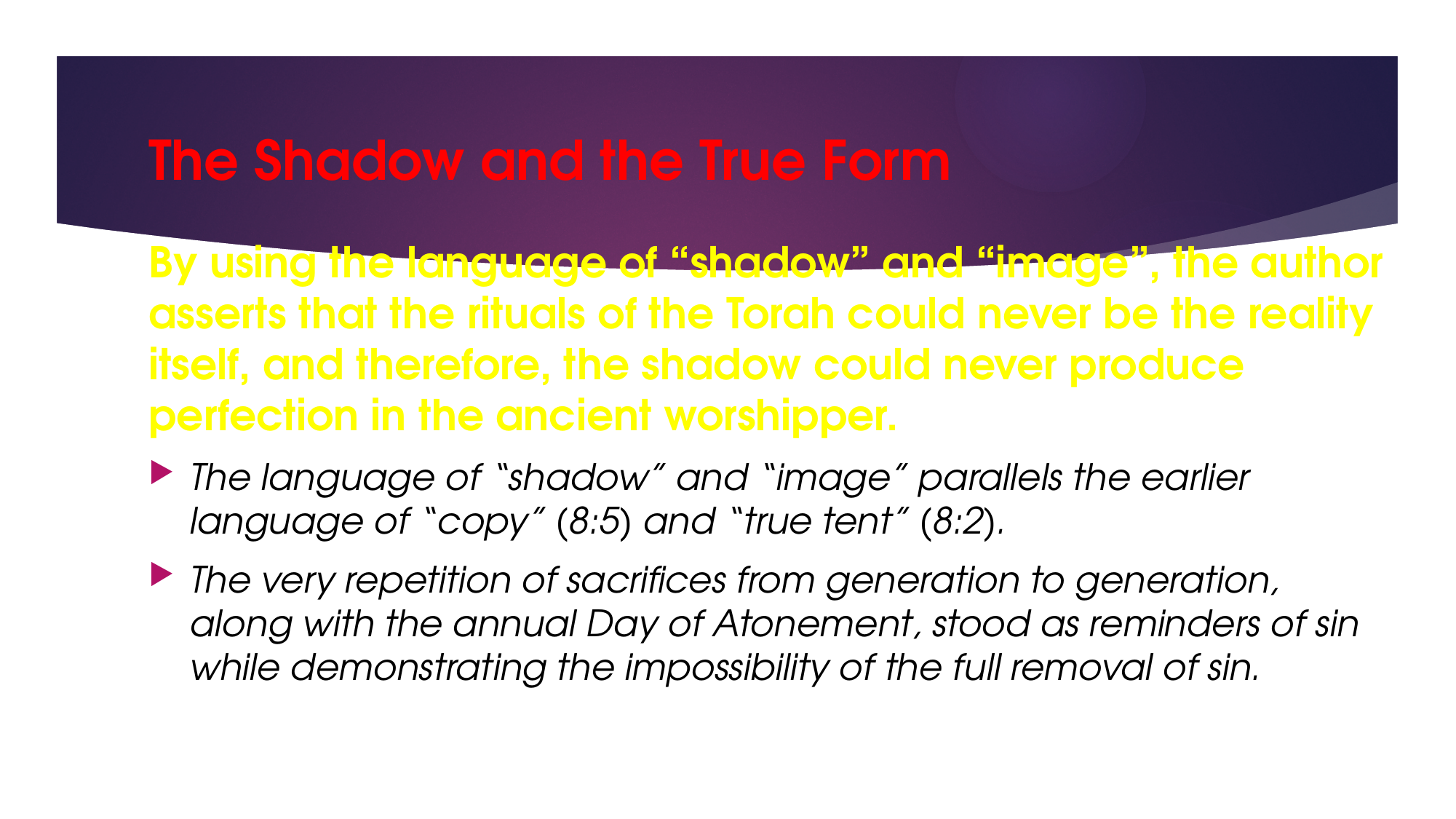

# The Shadow and the True Form
By using the language of “shadow” and “image”, the author asserts that the rituals of the Torah could never be the reality itself, and therefore, the shadow could never produce perfection in the ancient worshipper.
The language of “shadow” and “image” parallels the earlier language of “copy” (8:5) and “true tent” (8:2).
The very repetition of sacrifices from generation to generation, along with the annual Day of Atonement, stood as reminders of sin while demonstrating the impossibility of the full removal of sin.